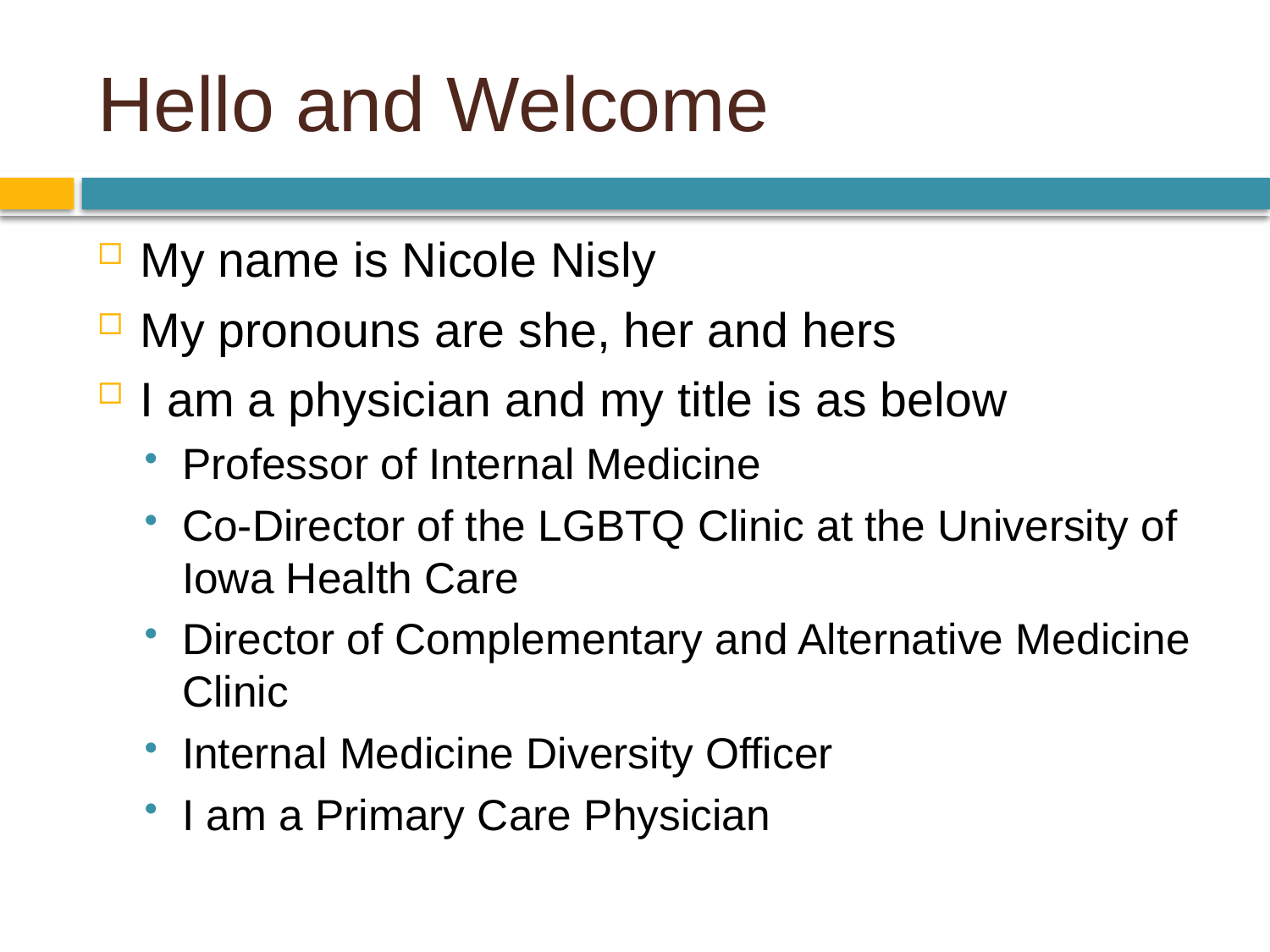

# Hello and Welcome
My name is Nicole Nisly
My pronouns are she, her and hers
I am a physician and my title is as below
Professor of Internal Medicine
Co-Director of the LGBTQ Clinic at the University of Iowa Health Care
Director of Complementary and Alternative Medicine Clinic
Internal Medicine Diversity Officer
I am a Primary Care Physician